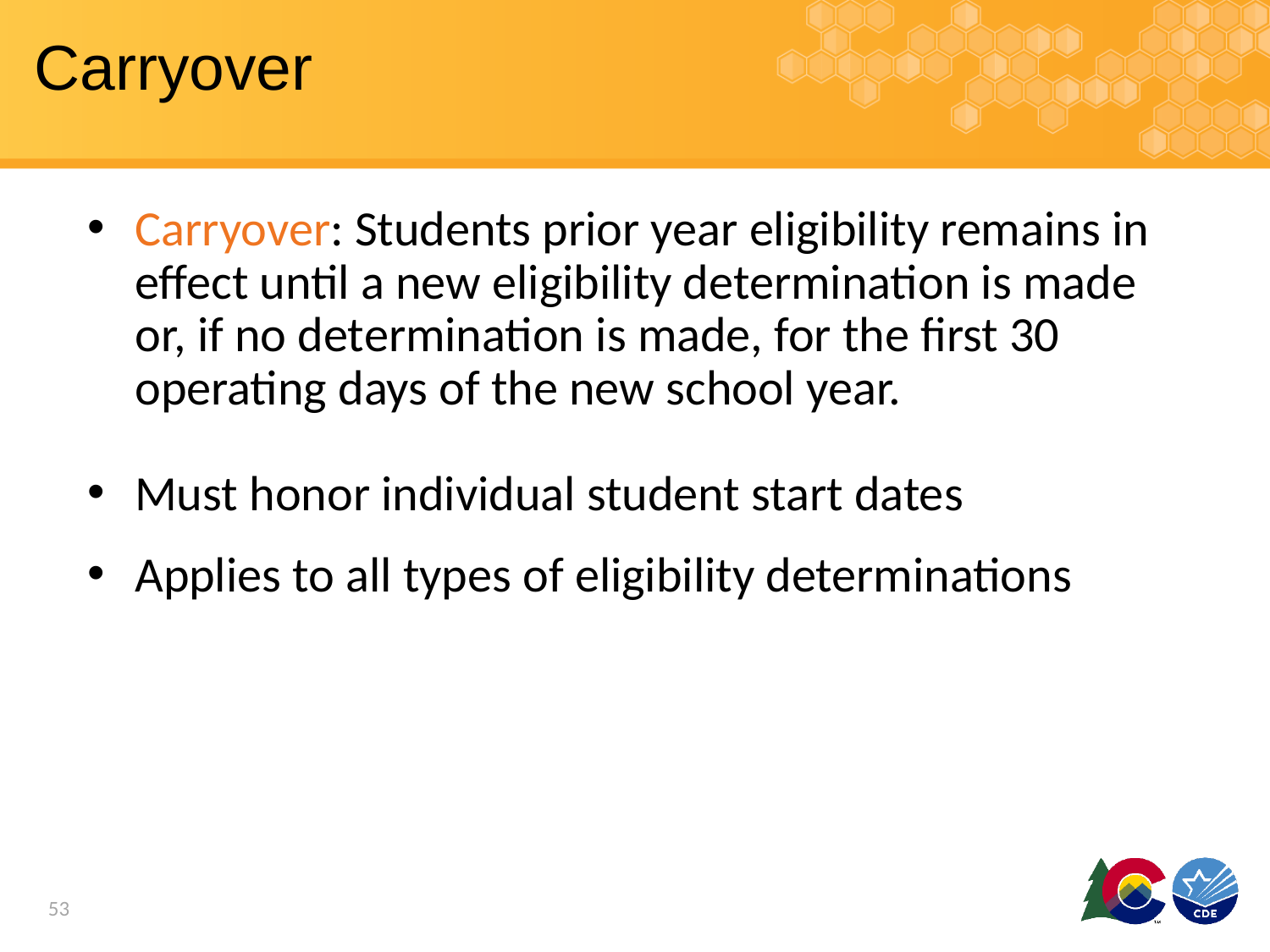

# Carryover
Carryover: Students prior year eligibility remains in effect until a new eligibility determination is made or, if no determination is made, for the first 30 operating days of the new school year.
Must honor individual student start dates
Applies to all types of eligibility determinations

53